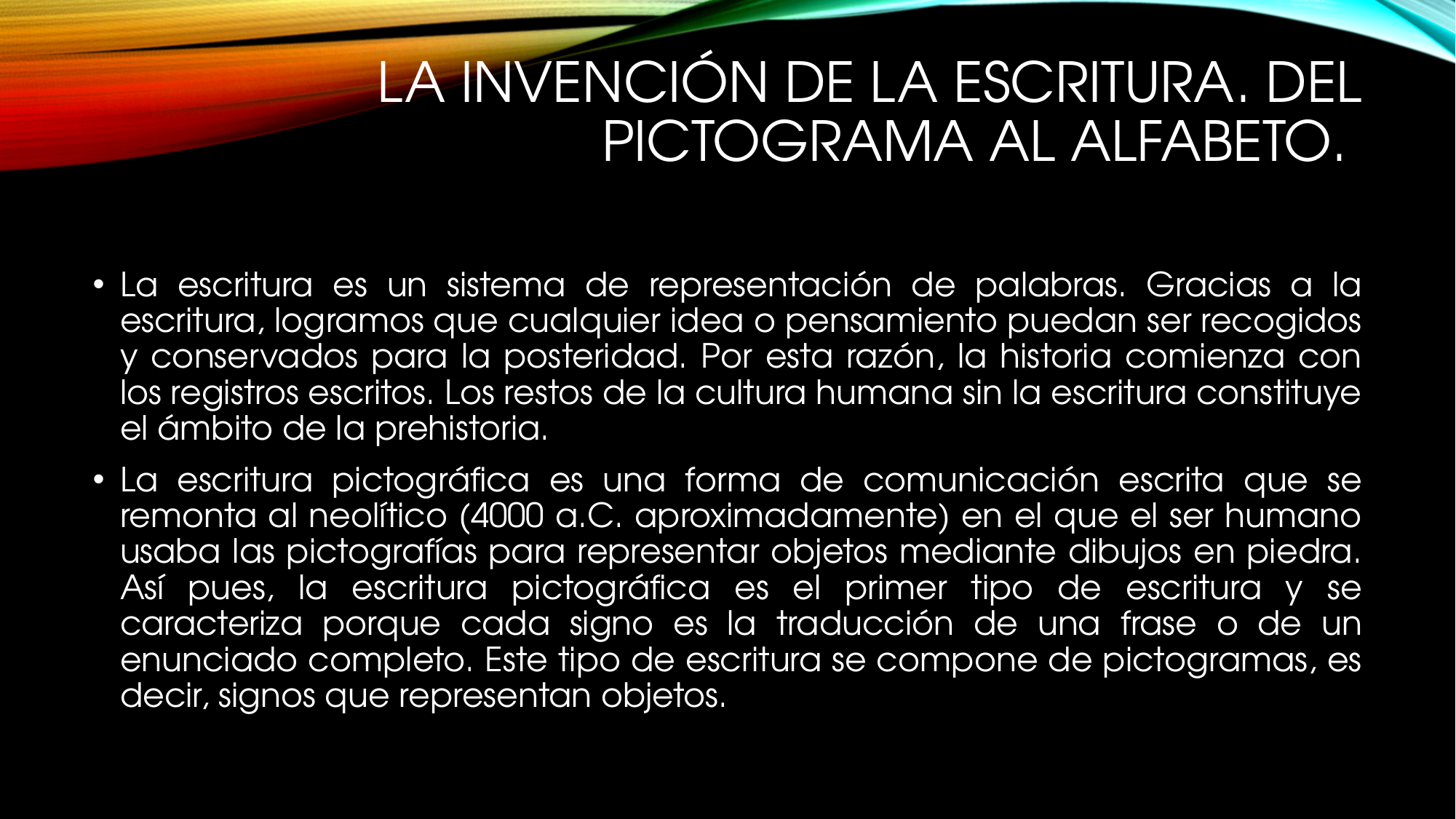

# LA INVENCIÓN DE LA ESCRITURA. DEL PICTOGRAMA AL ALFABETO.
La escritura es un sistema de representación de palabras. Gracias a la escritura, logramos que cualquier idea o pensamiento puedan ser recogidos y conservados para la posteridad. Por esta razón, la historia comienza con los registros escritos. Los restos de la cultura humana sin la escritura constituye el ámbito de la prehistoria.
La escritura pictográfica es una forma de comunicación escrita que se remonta al neolítico (4000 a.C. aproximadamente) en el que el ser humano usaba las pictografías para representar objetos mediante dibujos en piedra. Así pues, la escritura pictográfica es el primer tipo de escritura y se caracteriza porque cada signo es la traducción de una frase o de un enunciado completo. Este tipo de escritura se compone de pictogramas, es decir, signos que representan objetos.